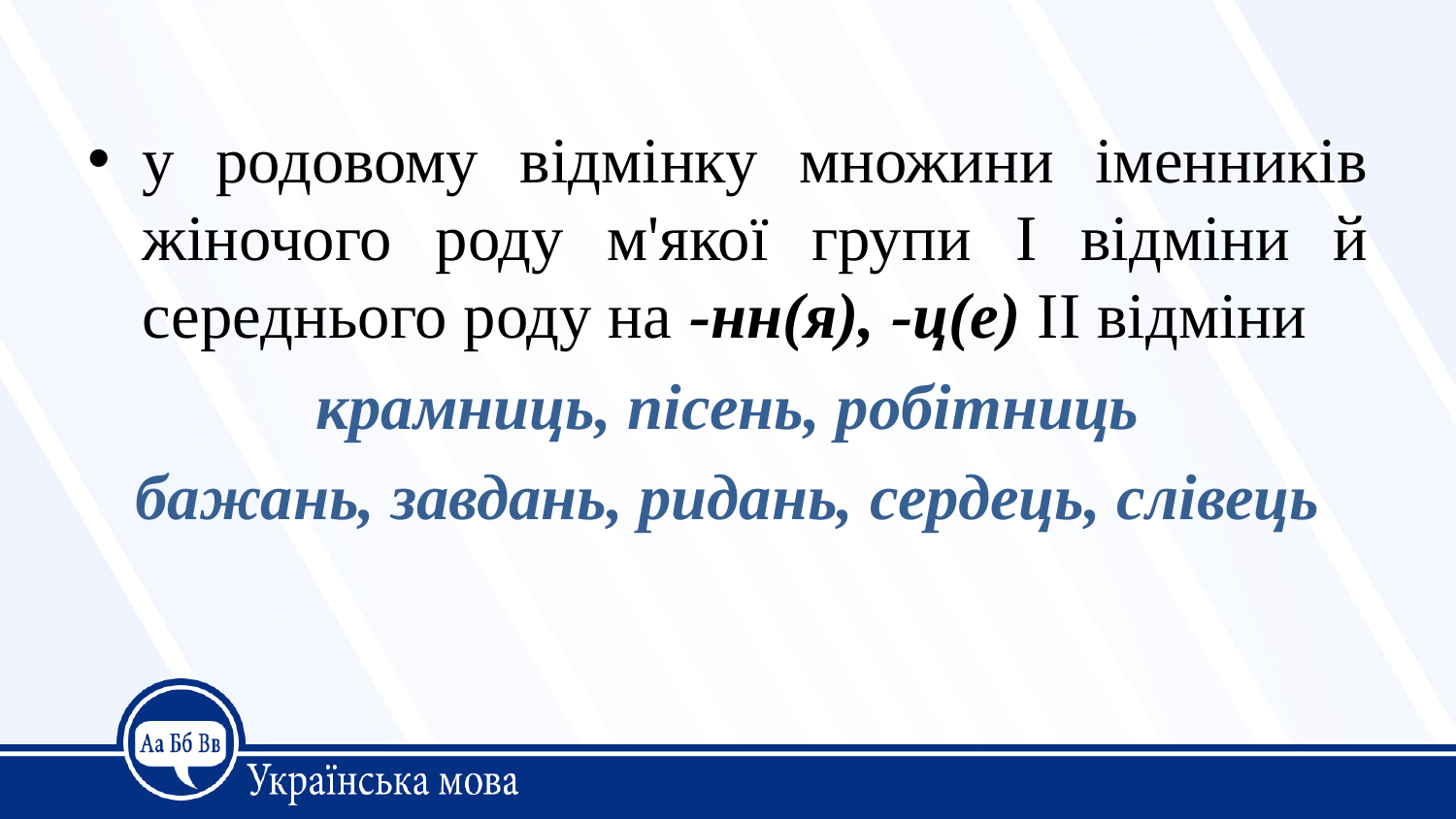

у родовому відмінку множини іменників жіночого роду м'якої групи I відміни й середнього роду на -нн(я), -ц(е) II відміни
крамниць, пісень, робітниць
бажань, завдань, ридань, сердець, слівець